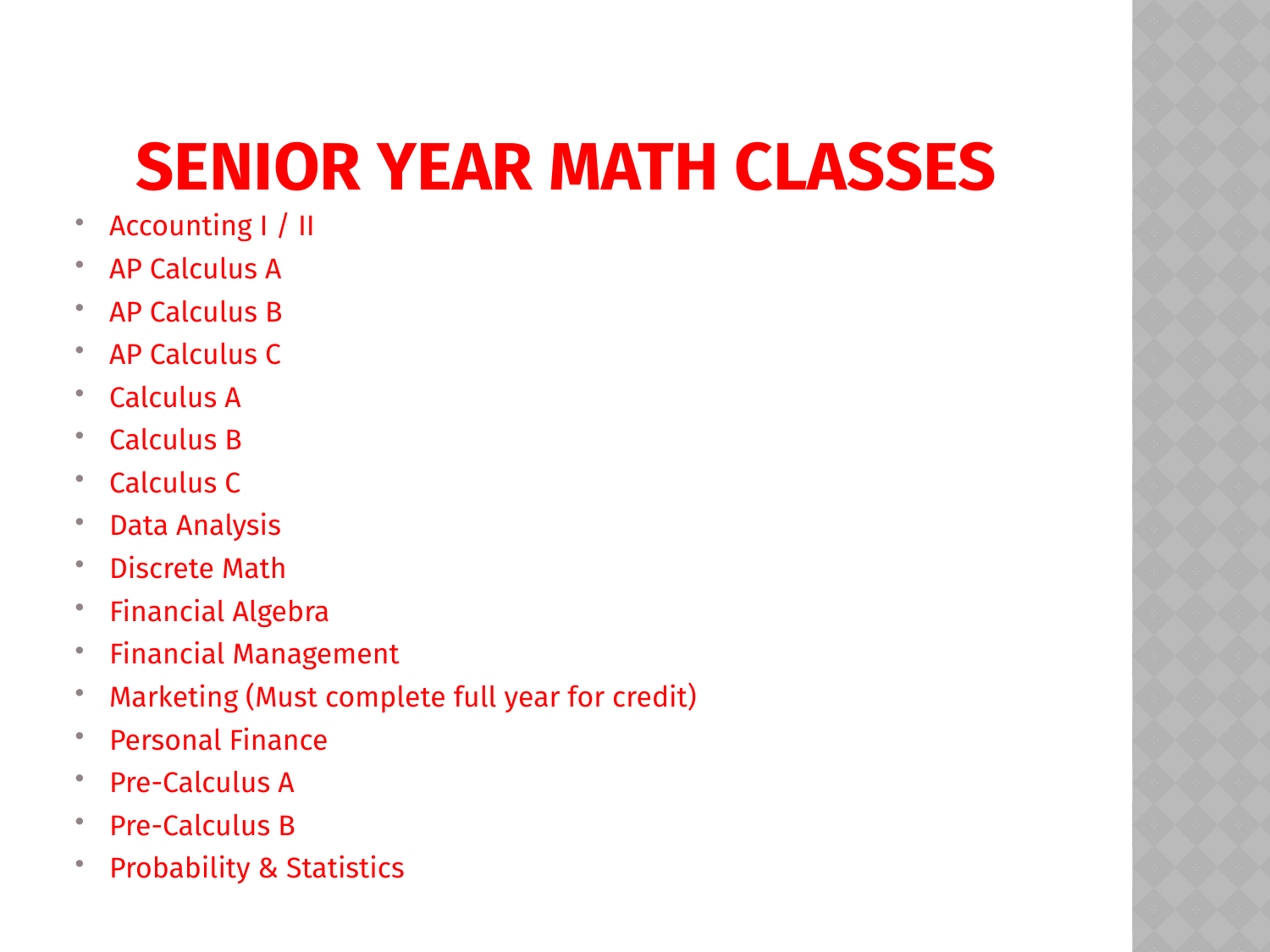

# Senior Year Math Classes
Accounting I / II
AP Calculus A
AP Calculus B
AP Calculus C
Calculus A
Calculus B
Calculus C
Data Analysis
Discrete Math
Financial Algebra
Financial Management
Marketing (Must complete full year for credit)
Personal Finance
Pre-Calculus A
Pre-Calculus B
Probability & Statistics